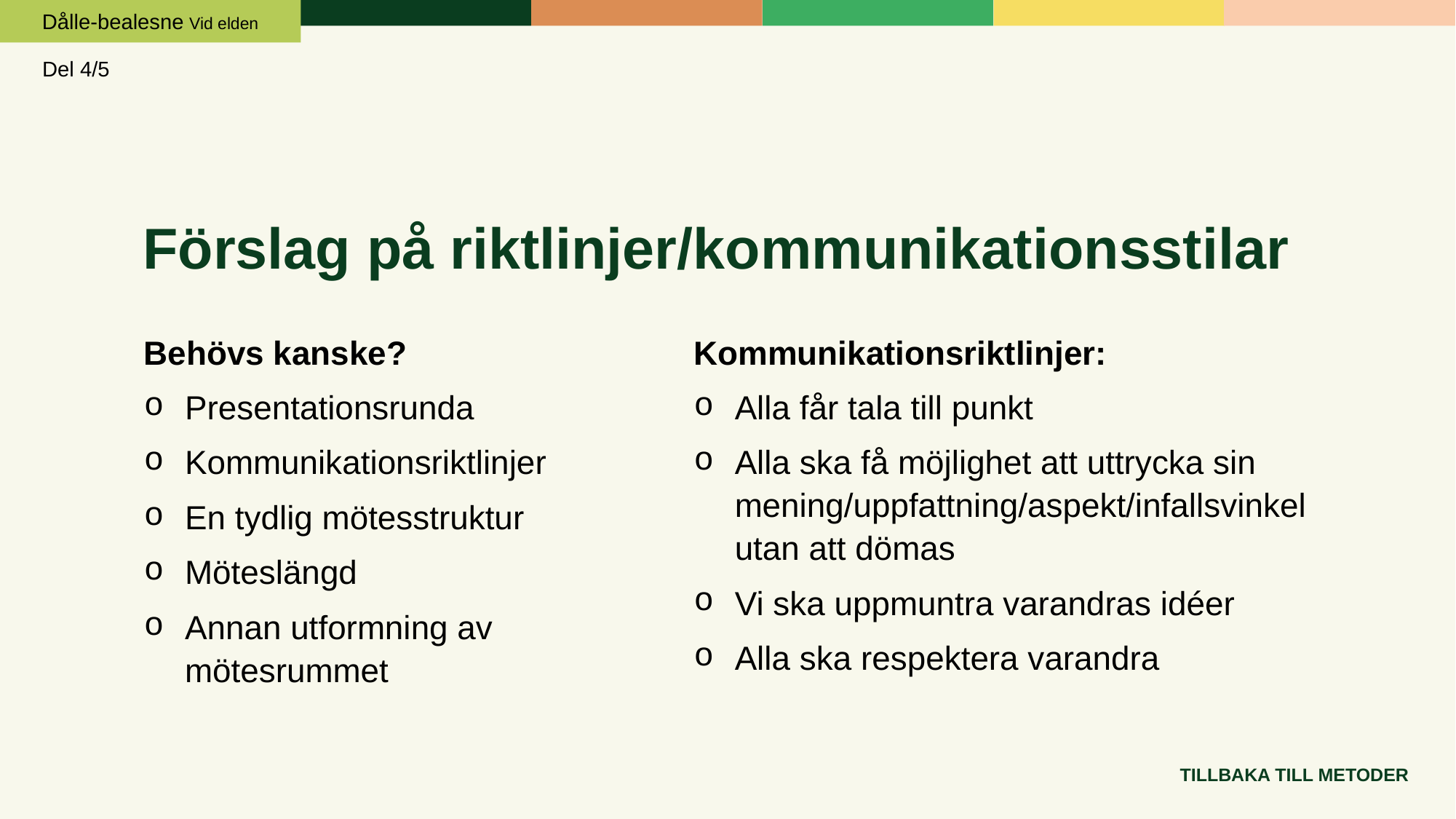

Dålle-bealesne Vid elden

Del 4/5
Förslag på riktlinjer/kommunikationsstilar
Behövs kanske?
Presentationsrunda
Kommunikationsriktlinjer
En tydlig mötesstruktur
Möteslängd
Annan utformning av mötesrummet
Kommunikationsriktlinjer:
Alla får tala till punkt
Alla ska få möjlighet att uttrycka sin mening/uppfattning/aspekt/infallsvinkel utan att dömas
Vi ska uppmuntra varandras idéer
Alla ska respektera varandra
TILLBAKA TILL METODER